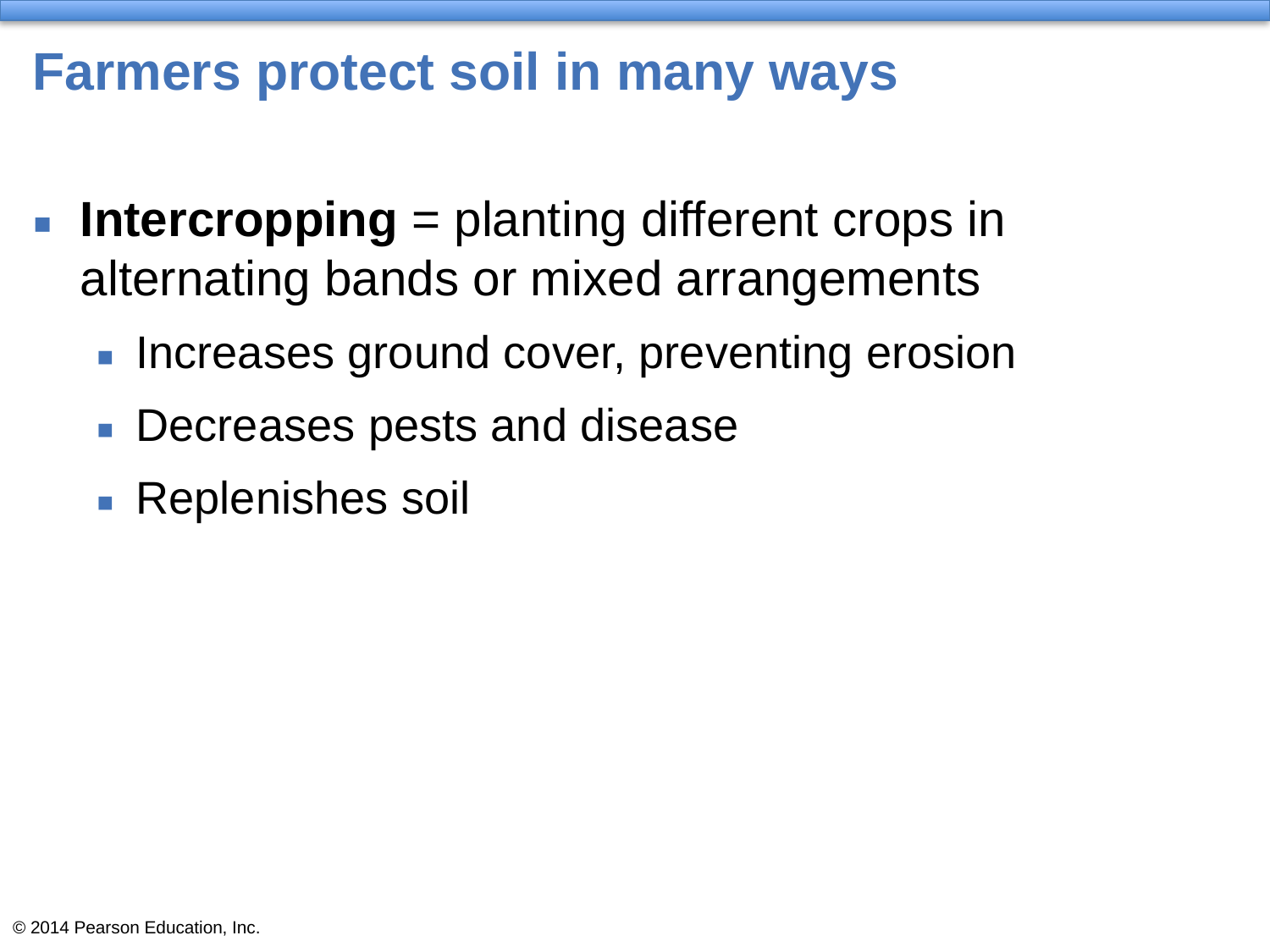

# Farmers protect soil in many ways
Intercropping = planting different crops in alternating bands or mixed arrangements
Increases ground cover, preventing erosion
Decreases pests and disease
Replenishes soil